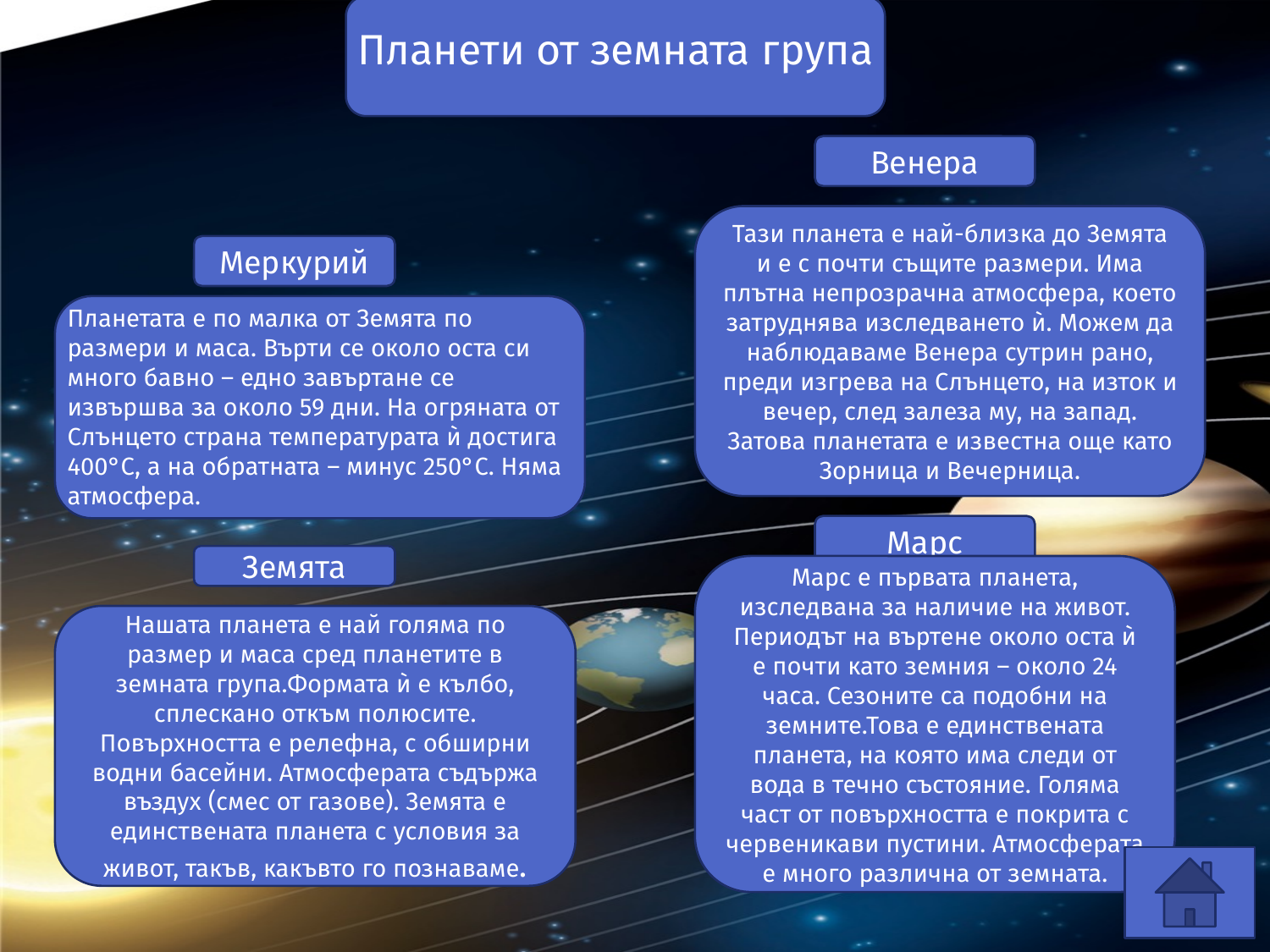

Планети от земната група
Венера
Тази планета е най-­близка до Земята и е с почти същите размери. Има плътна непрозрачна атмосфера, което затруднява изследването ѝ. Можем да наблюдаваме Венера сутрин рано, преди изгрева на Слънцето, на изток и вечер, след залеза му, на запад. Затова планетата е известна още като Зорница и Вечерница.
Меркурий

Планетата е по­ малка от Земята по размери и маса. Върти се около оста си много бавно – едно завъртане се извършва за около 59 дни. На огряната от Слънцето страна температурата ѝ достига 400°С, а на обратната – минус 250°С. Няма атмосфера.
Марс
Земята
Марс е първата планета, изследвана за наличие на живот. Периодът на въртене около оста ѝ е почти като земния – около 24 часа. Сезоните са подобни на земните.Това е единствената планета, на която има следи от вода в течно състояние. Голяма част от повърхността е покрита с червеникави пустини. Атмосферата е много различна от земната.
Нашата планета е най­ голяма по размер и маса сред планетите в земната група.Формата ѝ е кълбо, сплескано откъм полюсите. Повърхността е релефна, с обширни водни басейни. Атмосферата съдържа въздух (смес от газове). Земята е единствената планета с условия за живот, такъв, какъвто го познаваме.